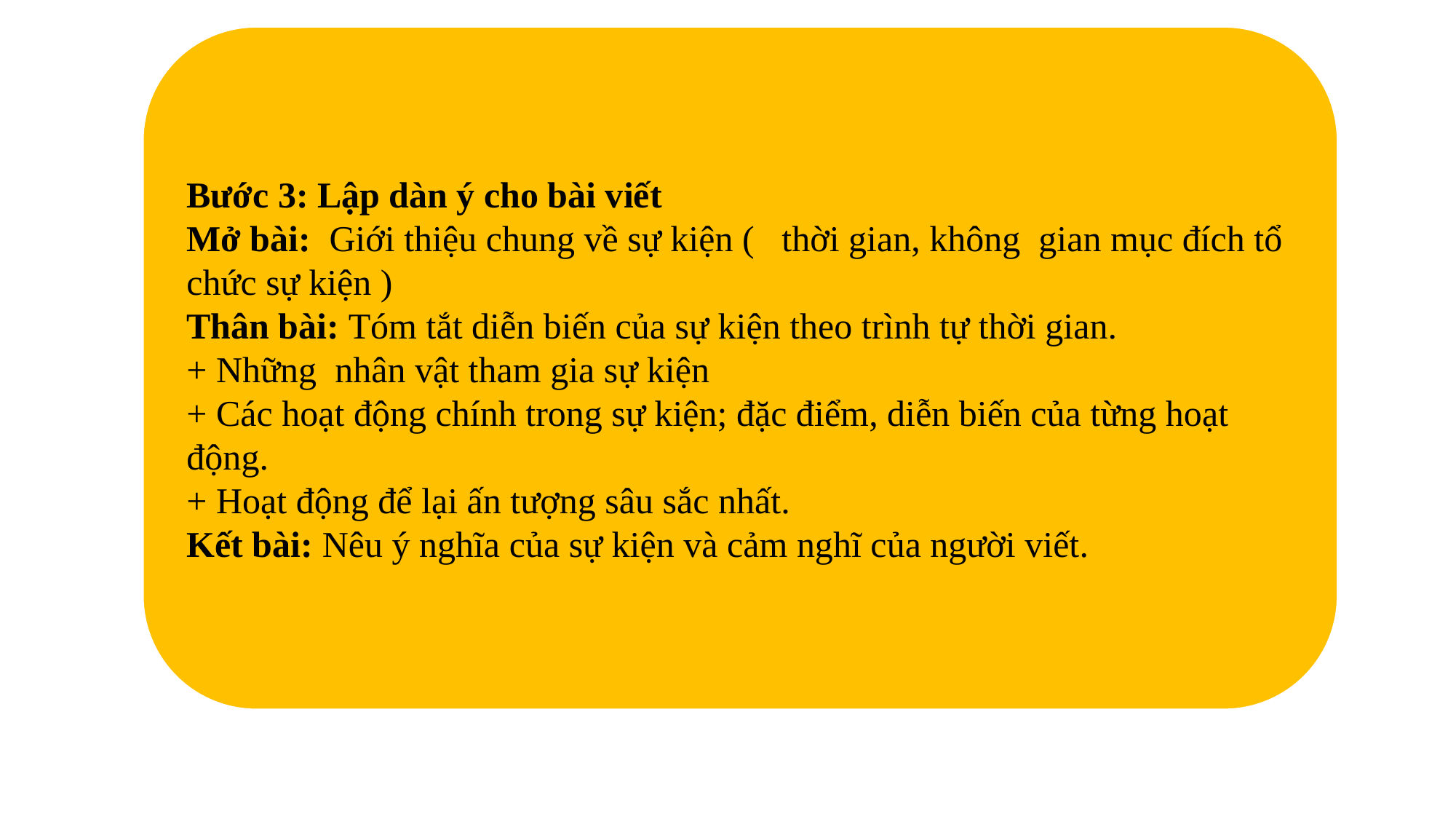

Bước 3: Lập dàn ý cho bài viết
Mở bài:  Giới thiệu chung về sự kiện (   thời gian, không  gian mục đích tổ chức sự kiện )
Thân bài: Tóm tắt diễn biến của sự kiện theo trình tự thời gian.
+ Những  nhân vật tham gia sự kiện
+ Các hoạt động chính trong sự kiện; đặc điểm, diễn biến của từng hoạt động.
+ Hoạt động để lại ấn tượng sâu sắc nhất.
Kết bài: Nêu ý nghĩa của sự kiện và cảm nghĩ của người viết.
#